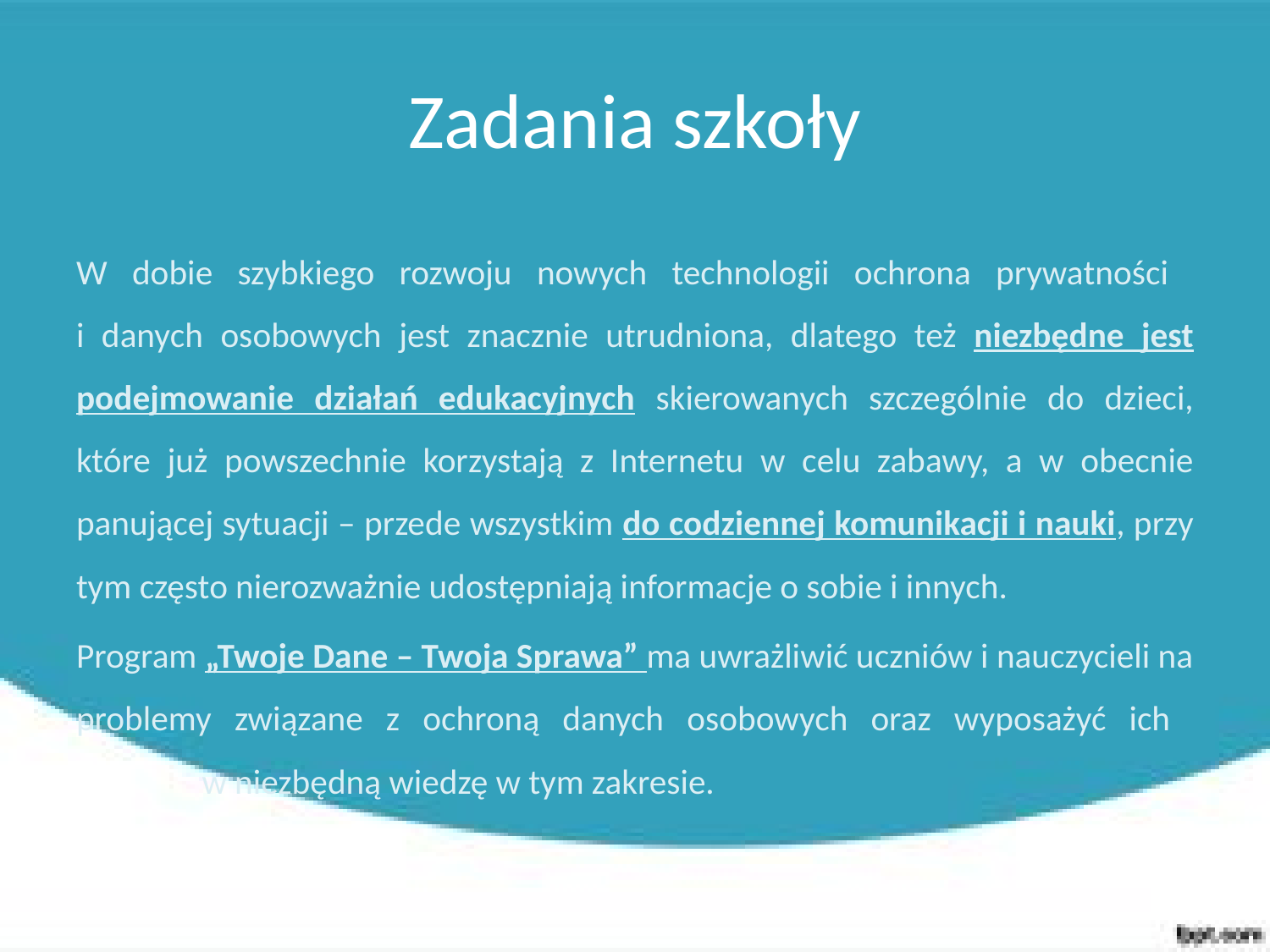

# Zadania szkoły
W dobie szybkiego rozwoju nowych technologii ochrona prywatności
i danych osobowych jest znacznie utrudniona, dlatego też niezbędne jest podejmowanie działań edukacyjnych skierowanych szczególnie do dzieci, które już powszechnie korzystają z Internetu w celu zabawy, a w obecnie panującej sytuacji – przede wszystkim do codziennej komunikacji i nauki, przy tym często nierozważnie udostępniają informacje o sobie i innych.
Program „Twoje Dane – Twoja Sprawa” ma uwrażliwić uczniów i nauczycieli na problemy związane z ochroną danych osobowych oraz wyposażyć ich
	w niezbędną wiedzę w tym zakresie.